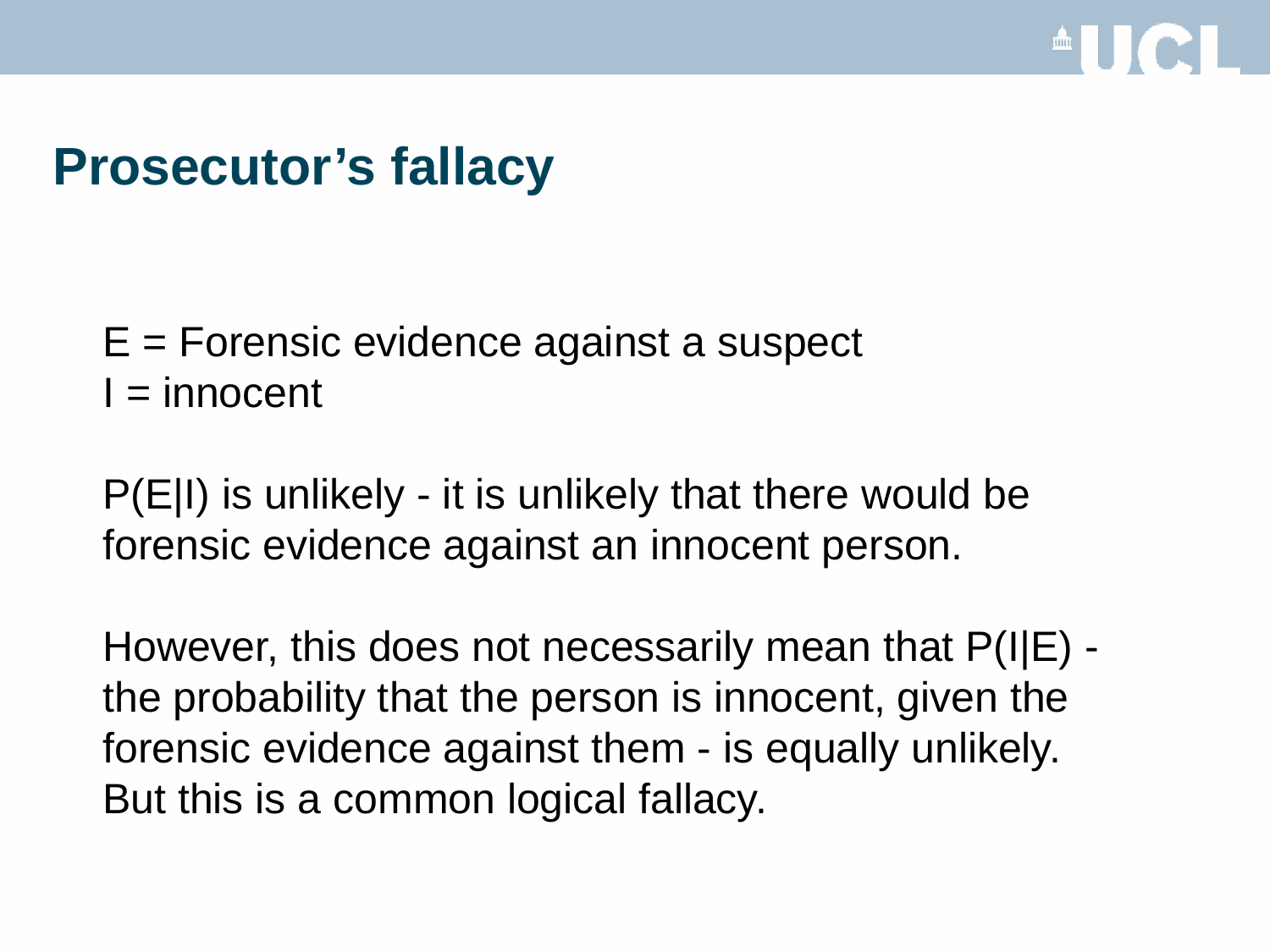

# Prosecutor’s fallacy

E = Forensic evidence against a suspect
I = innocent

P(E|I) is unlikely - it is unlikely that there would be forensic evidence against an innocent person.

However, this does not necessarily mean that P(I|E) - the probability that the person is innocent, given the forensic evidence against them - is equally unlikely. But this is a common logical fallacy.